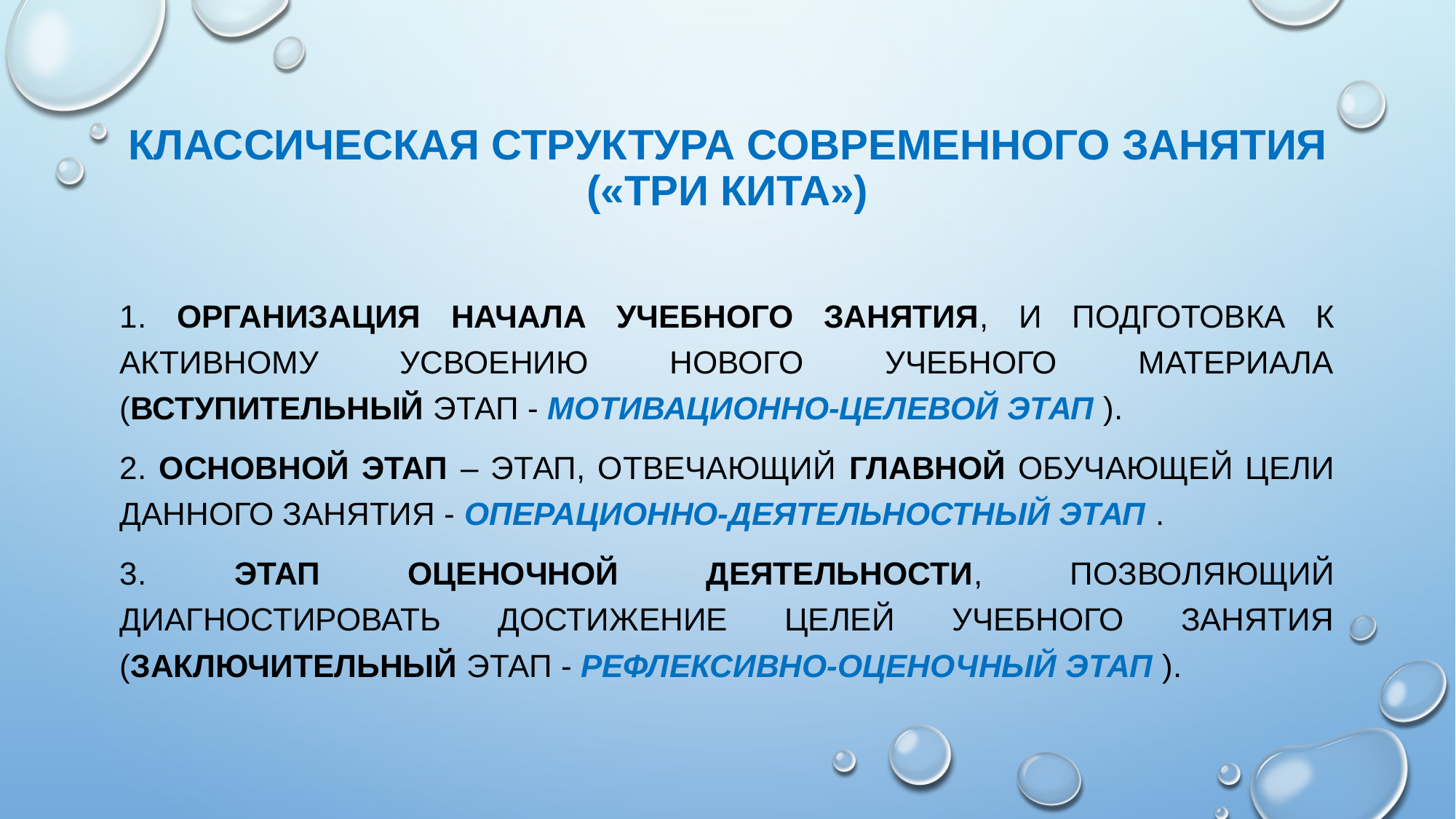

# Классическая структура современного занятия («три кита»)
1. Организация начала учебного занятия, и подготовка к активному усвоению нового учебного материала (вступительный этап - Мотивационно-целевой этап ).
2. Основной этап – этап, отвечающий главной обучающей цели данного занятия - Операционно-деятельностный этап .
3. Этап оценочной деятельности, позволяющий диагностировать достижение целей учебного занятия (заключительный этап - Рефлексивно-оценочный этап ).